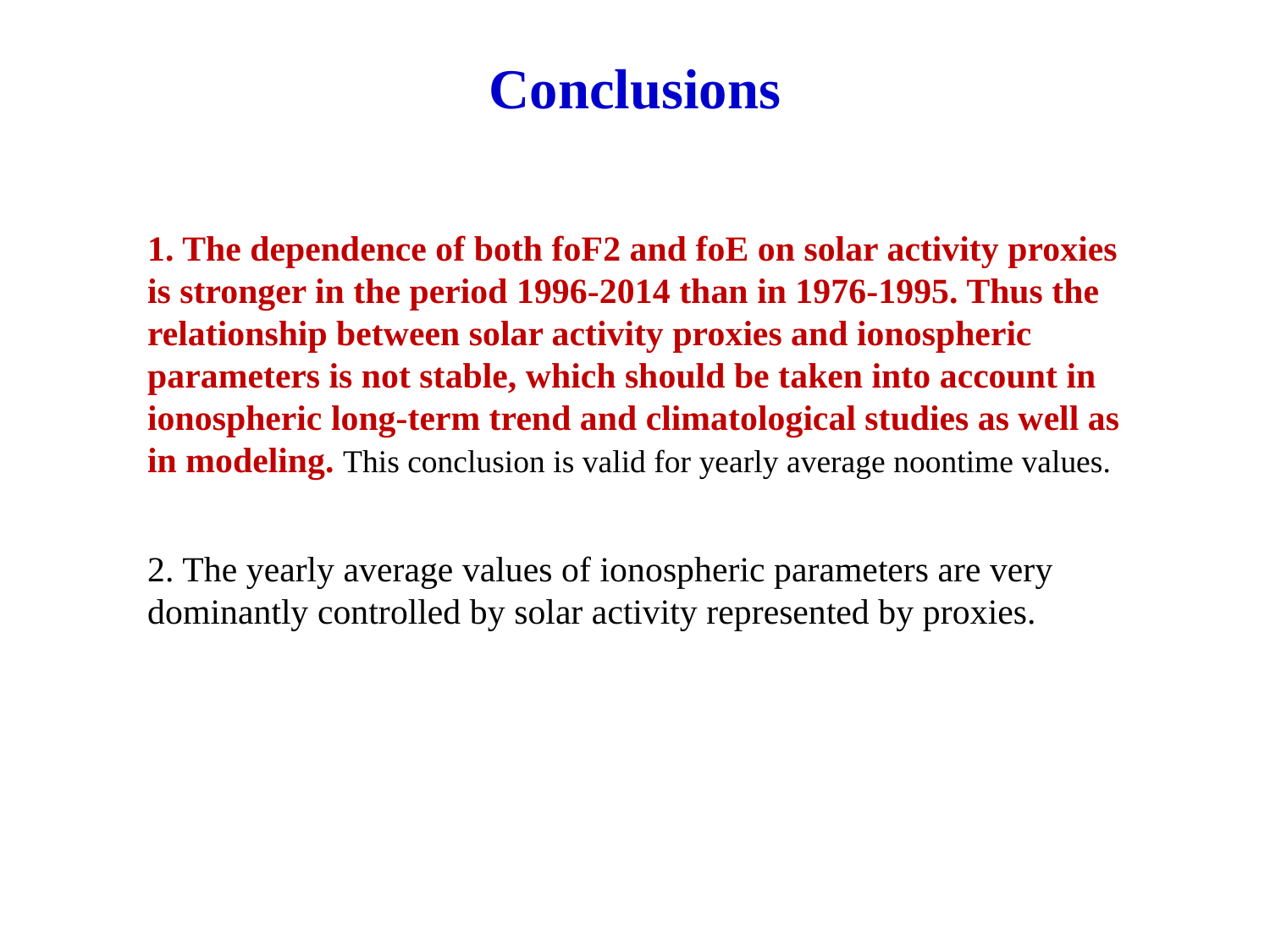

Conclusions
1. The dependence of both foF2 and foE on solar activity proxies is stronger in the period 1996-2014 than in 1976-1995. Thus the relationship between solar activity proxies and ionospheric parameters is not stable, which should be taken into account in ionospheric long-term trend and climatological studies as well as in modeling. This conclusion is valid for yearly average noontime values.
2. The yearly average values of ionospheric parameters are very dominantly controlled by solar activity represented by proxies.